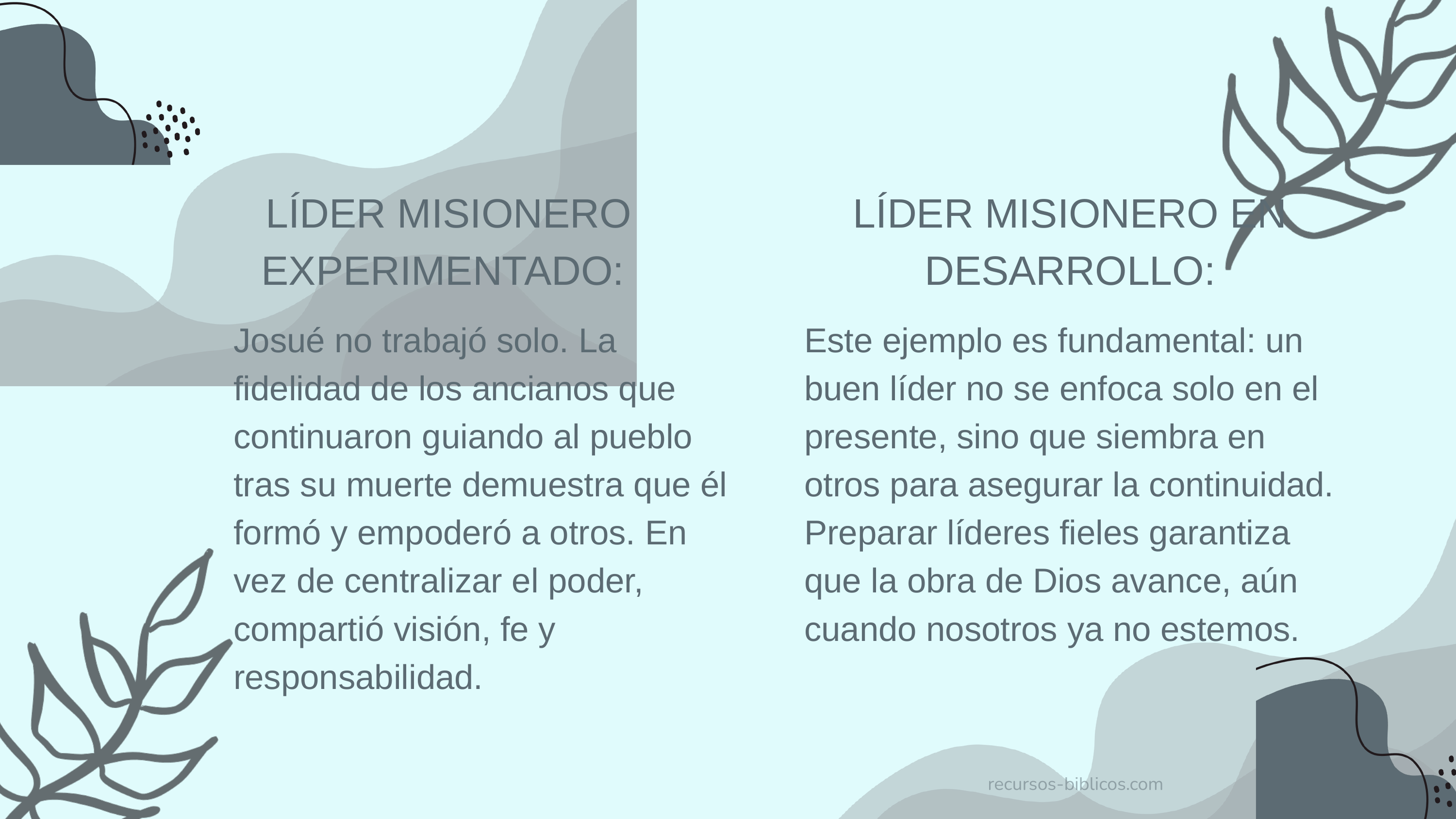

LÍDER MISIONERO EXPERIMENTADO:
LÍDER MISIONERO EN DESARROLLO:
Josué no trabajó solo. La fidelidad de los ancianos que continuaron guiando al pueblo tras su muerte demuestra que él formó y empoderó a otros. En vez de centralizar el poder, compartió visión, fe y responsabilidad.
Este ejemplo es fundamental: un buen líder no se enfoca solo en el presente, sino que siembra en otros para asegurar la continuidad. Preparar líderes fieles garantiza que la obra de Dios avance, aún cuando nosotros ya no estemos.

recursos-biblicos.com